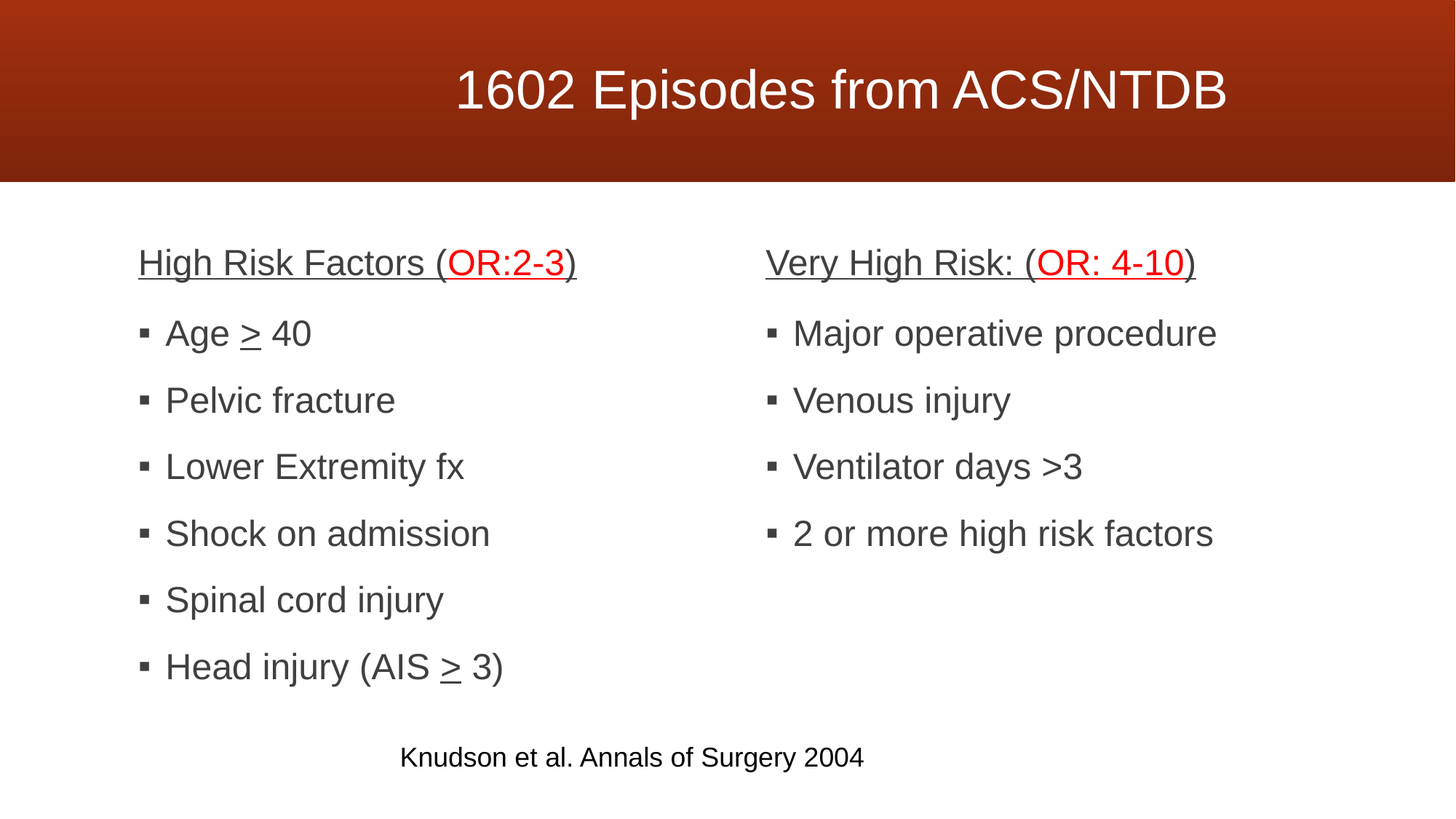

# 1602 Episodes from ACS/NTDB
High Risk Factors (OR:2-3)
Very High Risk: (OR: 4-10)
Age > 40
Pelvic fracture
Lower Extremity fx
Shock on admission
Spinal cord injury
Head injury (AIS > 3)
Major operative procedure
Venous injury
Ventilator days >3
2 or more high risk factors
Knudson et al. Annals of Surgery 2004